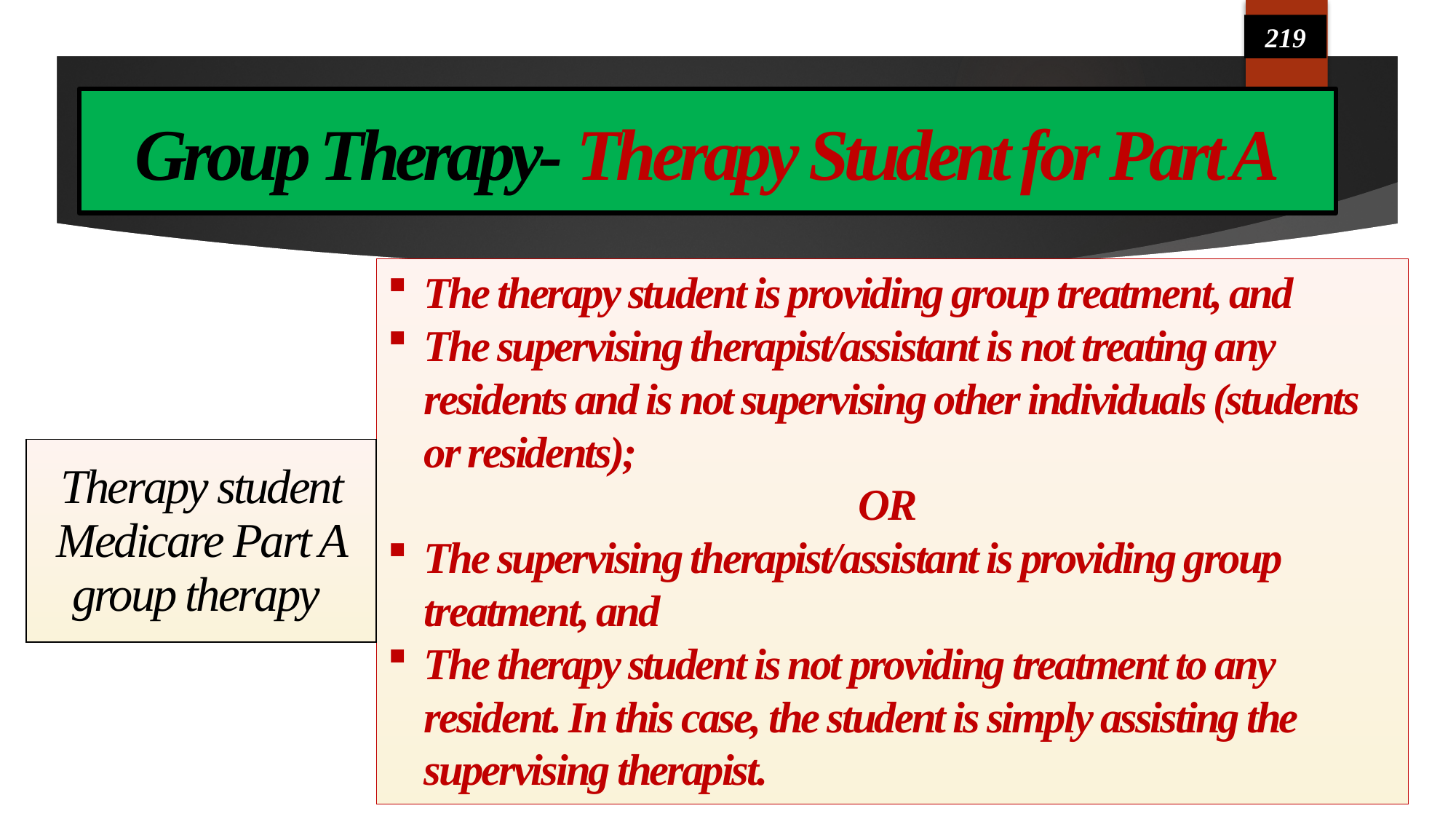

219
# Group Therapy- Therapy Student for Part A
The therapy student is providing group treatment, and
The supervising therapist/assistant is not treating any residents and is not supervising other individuals (students or residents);
OR
The supervising therapist/assistant is providing group treatment, and
The therapy student is not providing treatment to any resident. In this case, the student is simply assisting the supervising therapist.

| Therapy student Medicare Part A group therapy |
| --- |